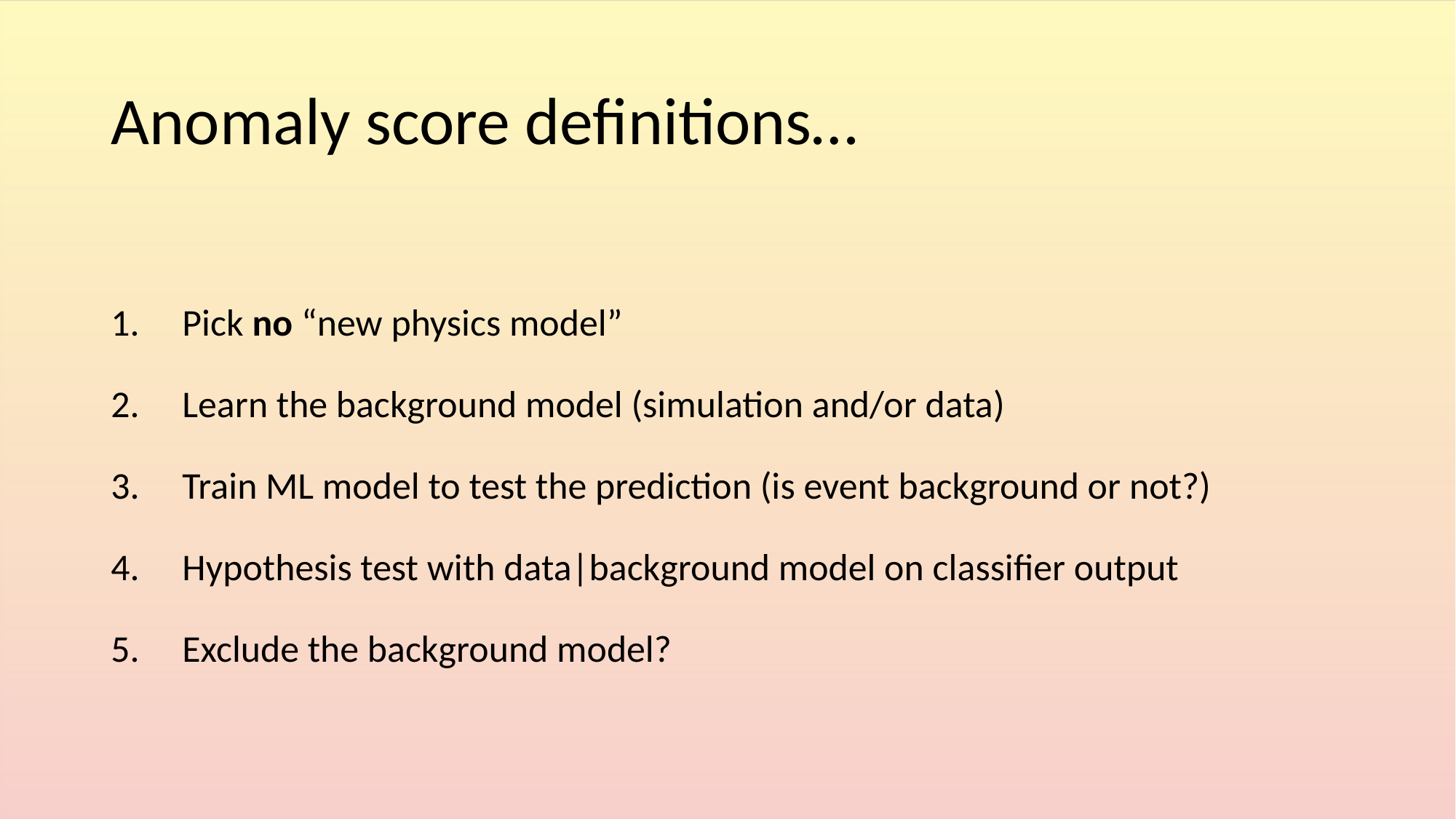

# Anomaly score definitions…
Pick no “new physics model”
Learn the background model (simulation and/or data)
Train ML model to test the prediction (is event background or not?)
Hypothesis test with data|background model on classifier output
Exclude the background model?